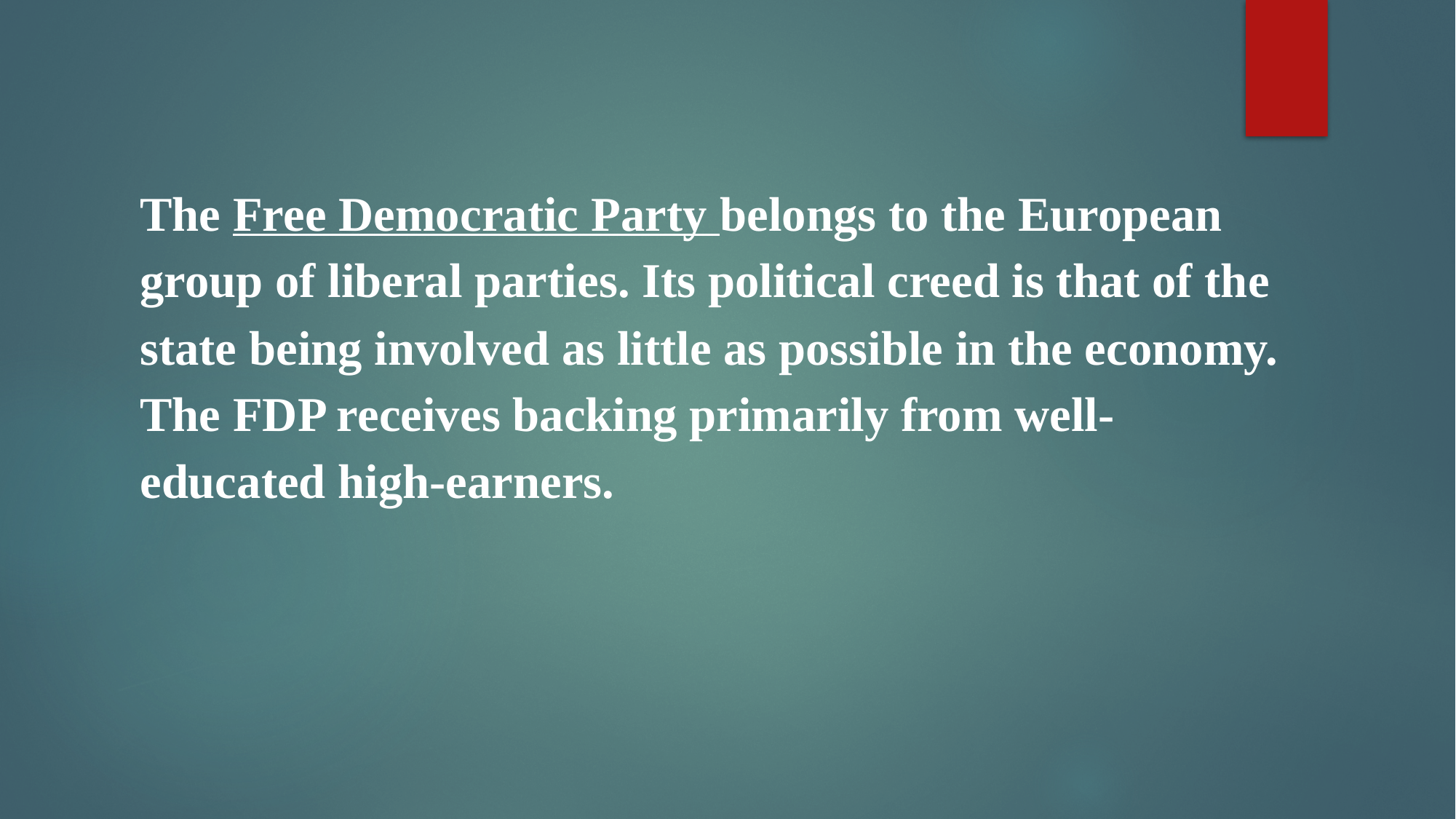

The Free Democratic Party belongs to the European group of liberal parties. Its political creed is that of the state being involved as little as possible in the economy. The FDP receives backing primarily from well-educated high-earners.